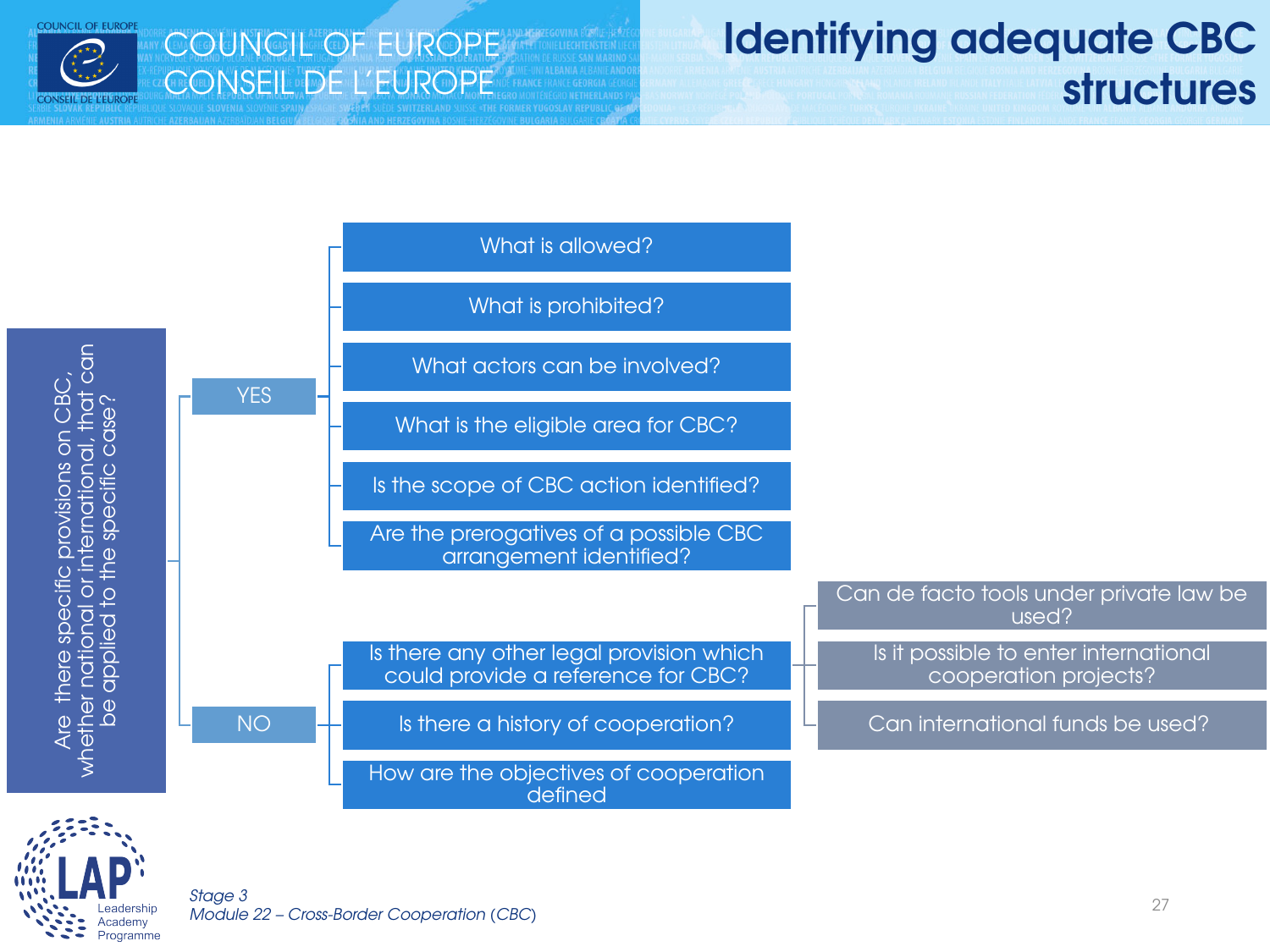

# Identifying adequate CBC structures

Are  there specific provisions on CBC, whether national or international, that can be applied to the specific case?
YES
What is allowed?
What is prohibited?
What actors can be involved?
What is the eligible area for CBC?
Is the scope of CBC action identified?
Are the prerogatives of a possible CBC arrangement identified?
NO
Is there any other legal provision which could provide a reference for CBC?
Can de facto tools under private law be used?
Is it possible to enter international cooperation projects?
Can international funds be used?
Is there a history of cooperation?
How are the objectives of cooperation defined
Stage 3
Module 22 – Cross-Border Cooperation (CBC)
27